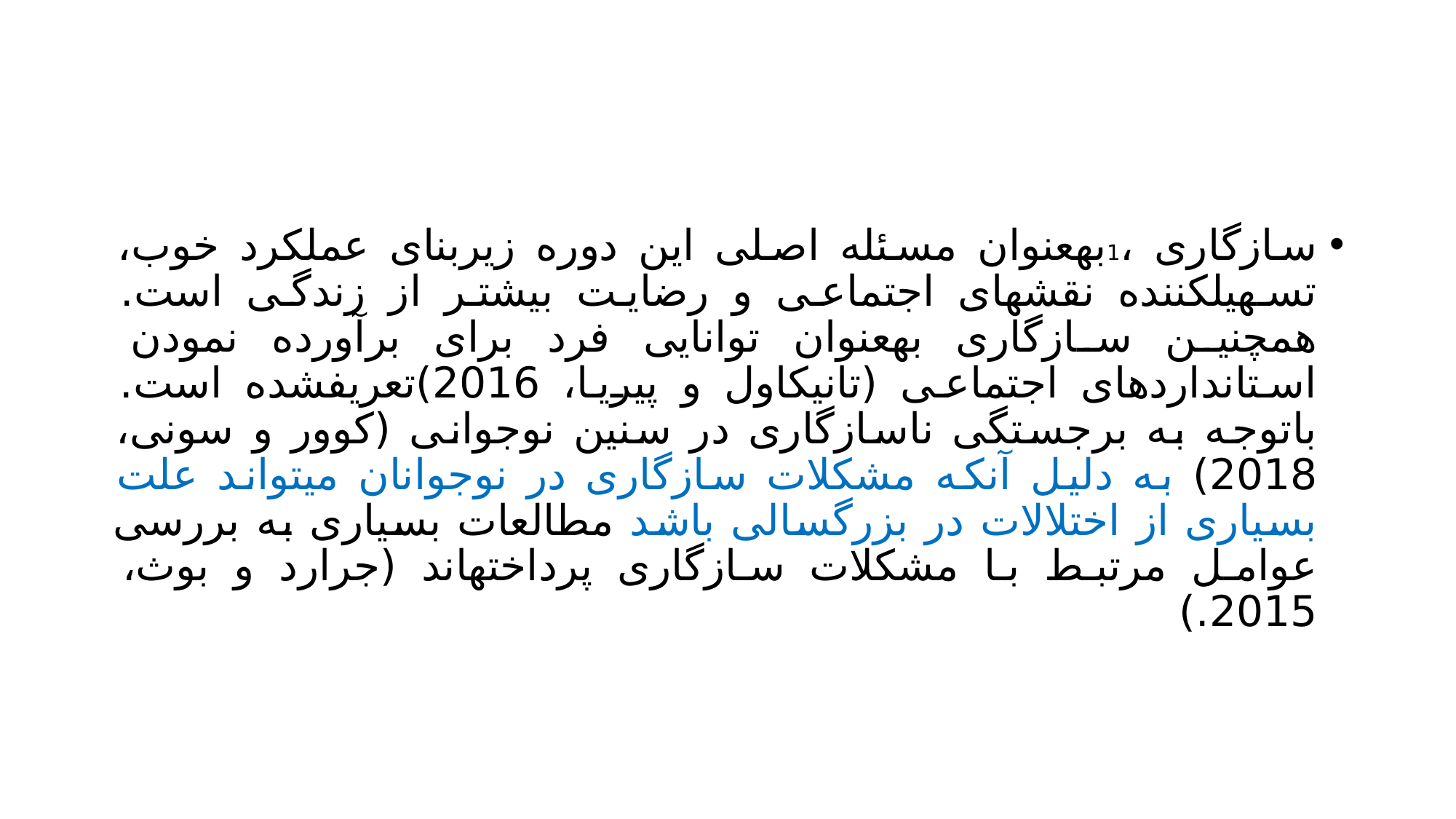

#
سازگاری ،1بهعنوان مسئله اصلی این دوره زیربنای عملکرد خوب، تسهیلکننده نقشهای اجتماعی و رضایت بیشتر از زندگی است. همچنین سازگاری بهعنوان توانایی فرد برای برآورده نمودن استانداردهای اجتماعی (تانیکاول و پیریا، 2016)تعریفشده است. باتوجه به برجستگی ناسازگاری در سنین نوجوانی (کوور و سونی، 2018) به دلیل آنکه مشکلات سازگاری در نوجوانان میتواند علت بسیاری از اختلالات در بزرگسالی باشد مطالعات بسیاری به بررسی عوامل مرتبط با مشکلات سازگاری پرداختهاند (جرارد و بوث، 2015.)